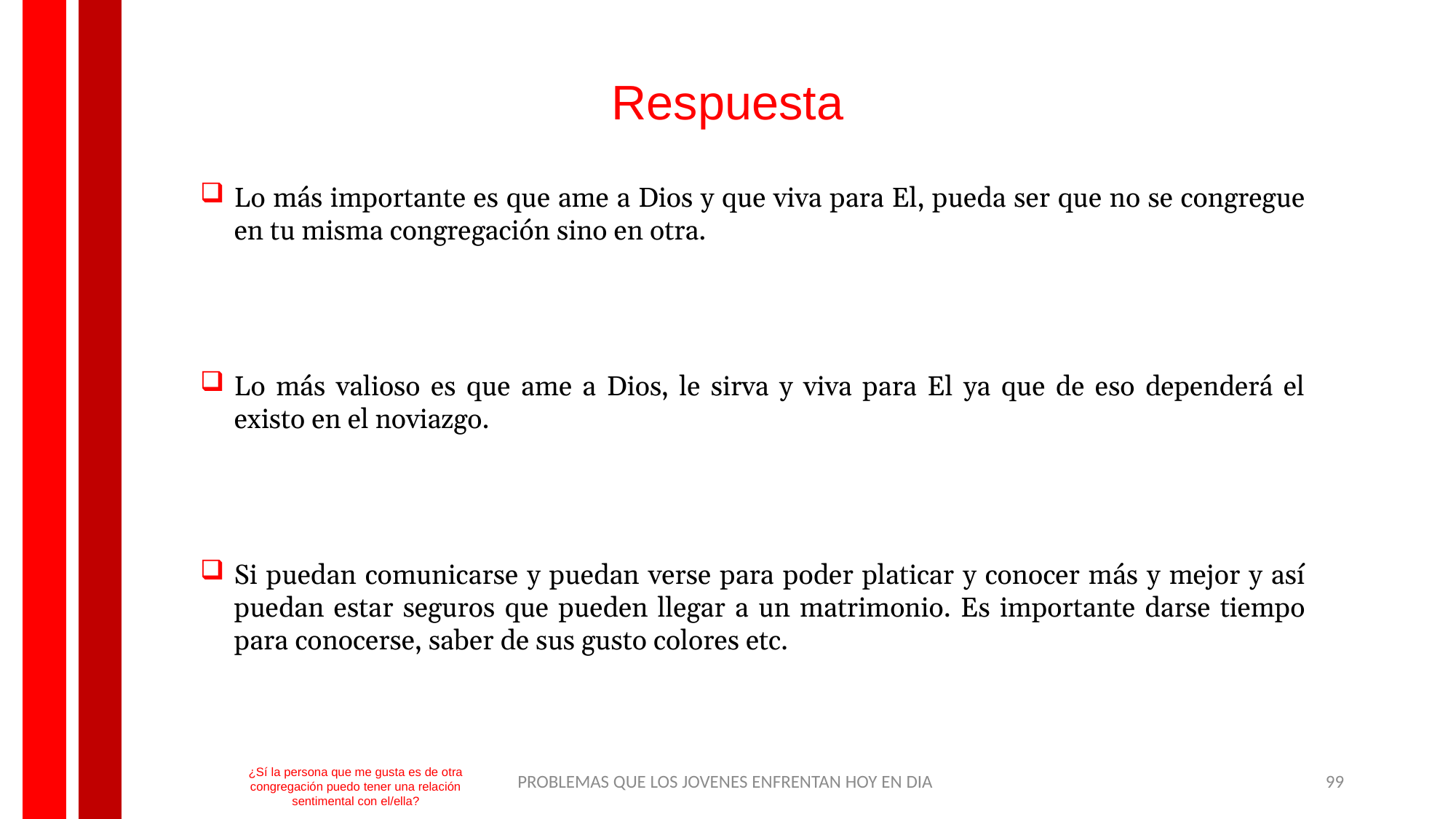

Respuesta
Lo más importante es que ame a Dios y que viva para El, pueda ser que no se congregue en tu misma congregación sino en otra.
Lo más valioso es que ame a Dios, le sirva y viva para El ya que de eso dependerá el existo en el noviazgo.

Si puedan comunicarse y puedan verse para poder platicar y conocer más y mejor y así puedan estar seguros que pueden llegar a un matrimonio. Es importante darse tiempo para conocerse, saber de sus gusto colores etc.
¿Sí la persona que me gusta es de otra congregación puedo tener una relación sentimental con el/ella?
PROBLEMAS QUE LOS JOVENES ENFRENTAN HOY EN DIA
99